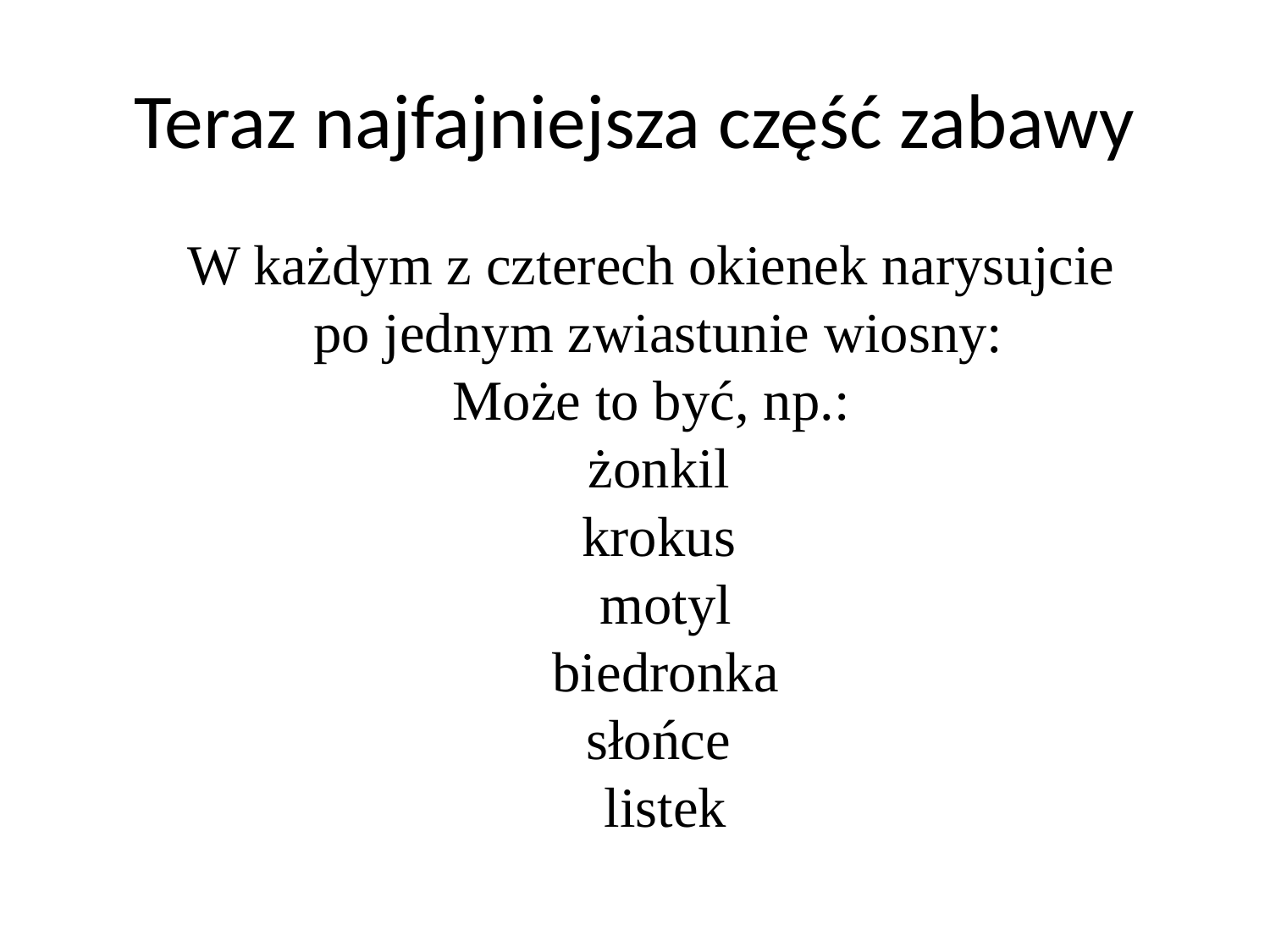

# Teraz najfajniejsza część zabawy
	W każdym z czterech okienek narysujcie
po jednym zwiastunie wiosny:
Może to być, np.:
żonkil
krokus
 motyl
 biedronka
słońce
 listek